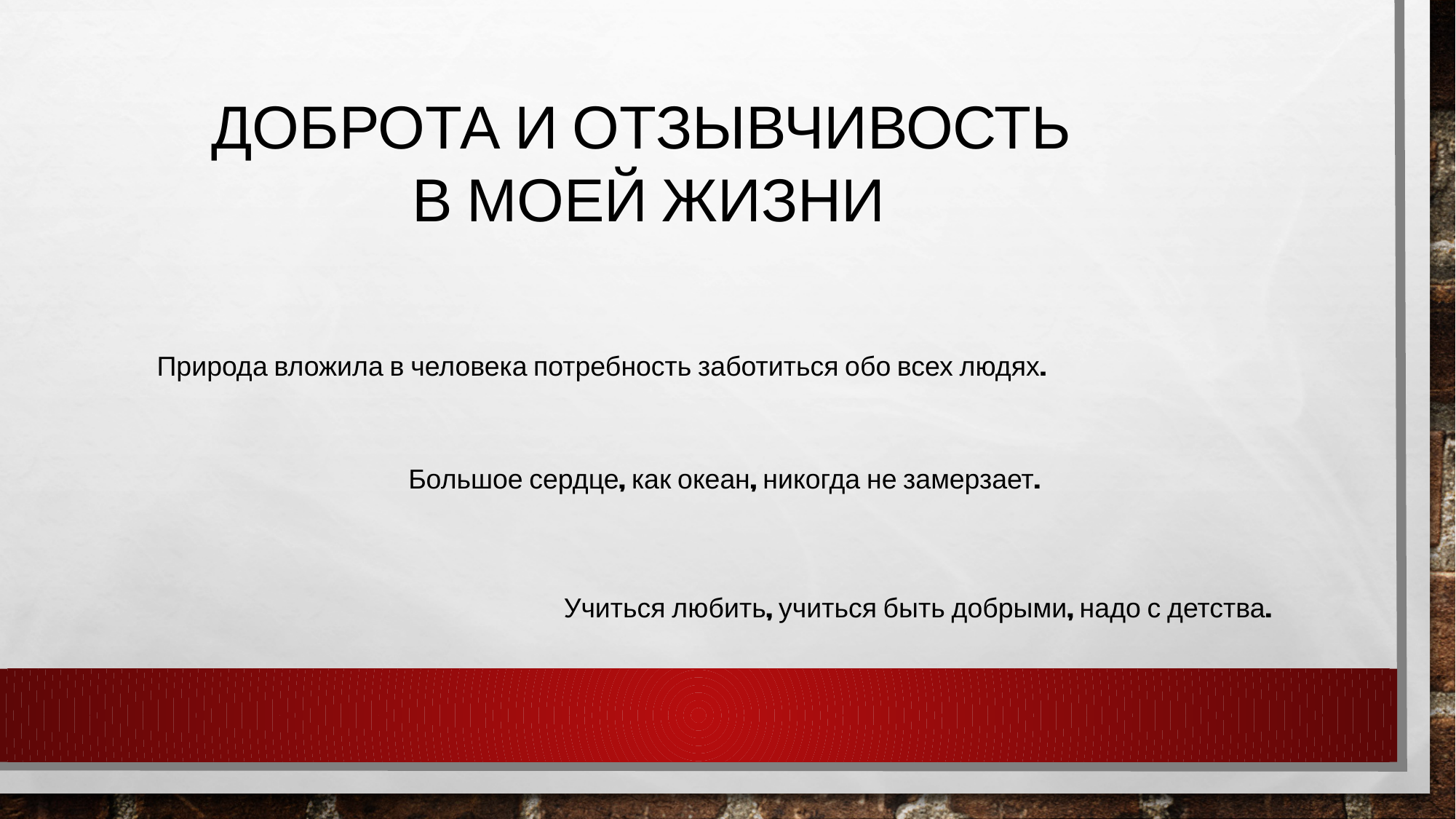

ДОБРОТА И ОТЗЫВЧИВОСТЬ
В МОЕЙ ЖИЗНИ
Природа вложила в человека потребность заботиться обо всех людях.
Большое сердце, как океан, никогда не замерзает.
Учиться любить, учиться быть добрыми, надо с детства.